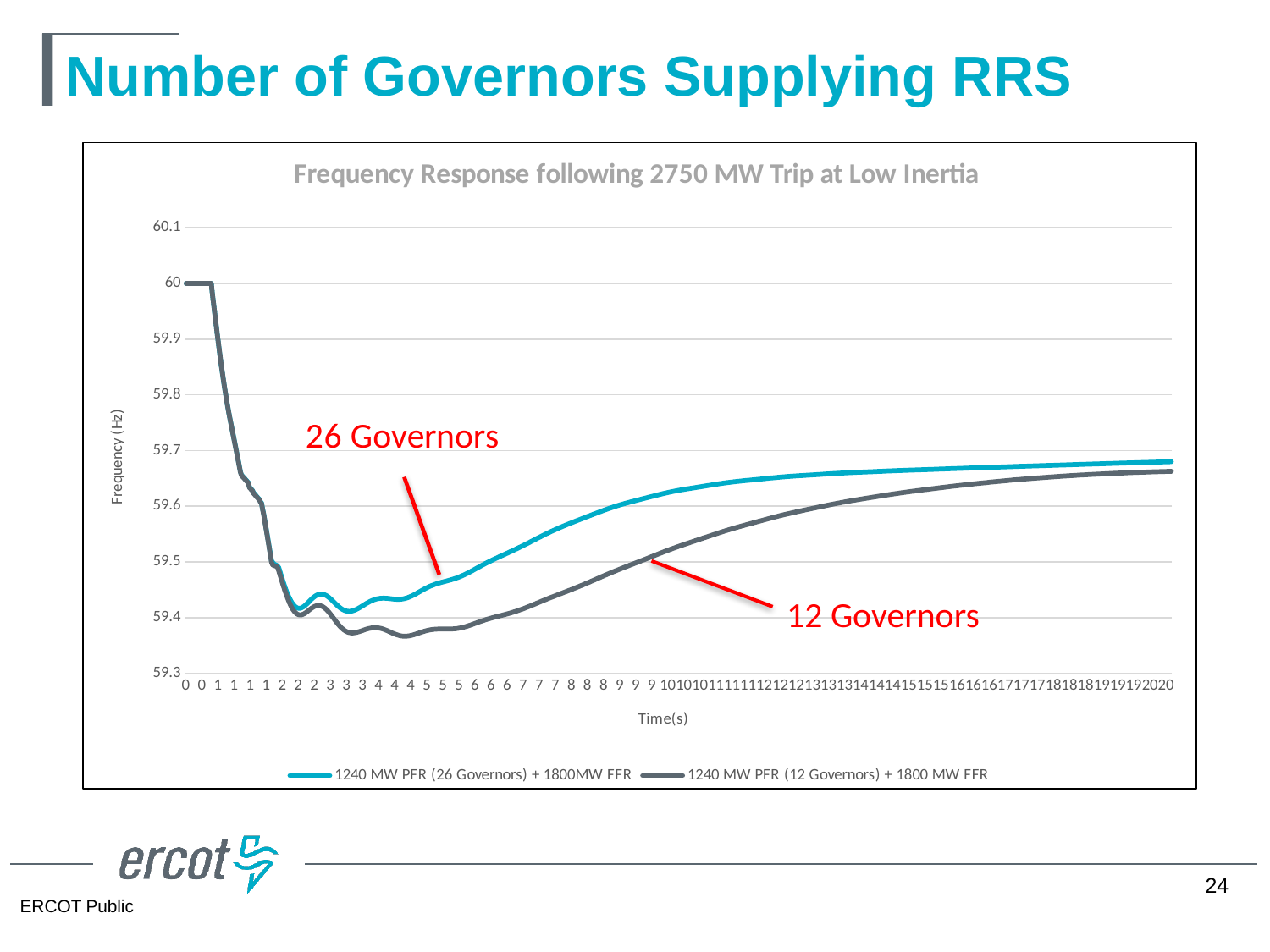

# Number of Governors Supplying RRS

### Chart: Frequency Response following 2750 MW Trip at Low Inertia

| Category | 1240 MW PFR (26 Governors) + 1800MW FFR | 1240 MW PFR (12 Governors) + 1800 MW FFR |
|---|---|---|
| 0 | 60.0 | 60.0 |
| 2.083333395421505E-2 | 59.999996185302734 | 59.999996185302734 |
| 4.1666667908430099E-2 | 59.99999237060547 | 59.99999237060547 |
| 6.25E-2 | 59.9999885559082 | 59.99999237060547 |
| 8.3333335816860199E-2 | 59.99998474121094 | 59.9999885559082 |
| 0.1041666716337204 | 59.99998474121094 | 59.9999885559082 |
| 0.125 | 59.99998474121094 | 59.9999885559082 |
| 0.1458333432674408 | 59.99998092651367 | 59.99998474121094 |
| 0.1666666716337204 | 59.99998092651367 | 59.99998474121094 |
| 0.18750001490116119 | 59.99998092651367 | 59.99998474121094 |
| 0.2083333432674408 | 59.99998092651367 | 59.99998474121094 |
| 0.2291666716337204 | 59.99998092651367 | 59.99998474121094 |
| 0.25 | 59.99998092651367 | 59.99998474121094 |
| 0.2708333432674408 | 59.99998474121094 | 59.99998474121094 |
| 0.29166668653488159 | 59.99998474121094 | 59.99998474121094 |
| 0.31250002980232239 | 59.99998474121094 | 59.99998474121094 |
| 0.3333333432674408 | 59.99998474121094 | 59.9999885559082 |
| 0.35416668653488159 | 59.99998474121094 | 59.99998474121094 |
| 0.37500002980232239 | 59.99998474121094 | 59.99998474121094 |
| 0.3958333432674408 | 59.99998474121094 | 59.99998474121094 |
| 0.41666668653488159 | 59.99998474121094 | 59.99998474121094 |
| 0.43750002980232239 | 59.99998092651367 | 59.99998092651367 |
| 0.4583333432674408 | 59.99998092651367 | 59.99998092651367 |
| 0.47916668653488159 | 59.999977111816406 | 59.999977111816406 |
| 0.5 | 59.999977111816406 | 59.99997329711914 |
| 0.5 | 59.999977111816406 | 59.99997329711914 |
| 0.52083331346511841 | 59.98204803466797 | 59.98196792602539 |
| 0.54166668653488159 | 59.96698760986328 | 59.9669075012207 |
| 0.5625 | 59.95209503173828 | 59.952049255371094 |
| 0.58333331346511841 | 59.93715286254883 | 59.93720245361328 |
| 0.60416668653488159 | 59.92230987548828 | 59.92249298095703 |
| 0.625 | 59.90764617919922 | 59.90797424316406 |
| 0.64583337306976318 | 59.89320373535156 | 59.89366912841797 |
| 0.66666668653488159 | 59.87904357910156 | 59.87961196899414 |
| 0.6875 | 59.86520767211914 | 59.865840911865234 |
| 0.70833337306976318 | 59.851829528808594 | 59.852474212646484 |
| 0.72916668653488159 | 59.83892822265625 | 59.83955001831055 |
| 0.75 | 59.826560974121094 | 59.827117919921875 |
| 0.77083337306976318 | 59.81475067138672 | 59.815208435058594 |
| 0.79166668653488159 | 59.80347442626953 | 59.803810119628906 |
| 0.8125 | 59.79270935058594 | 59.79289627075195 |
| 0.83333337306976318 | 59.78239440917969 | 59.78242874145508 |
| 0.85416668653488159 | 59.772464752197266 | 59.7723503112793 |
| 0.875 | 59.76284408569336 | 59.76258087158203 |
| 0.89583337306976318 | 59.75349044799805 | 59.75309753417969 |
| 0.91666668653488159 | 59.74430847167969 | 59.743797302246094 |
| 0.9375 | 59.73524475097656 | 59.73463439941406 |
| 0.95833337306976318 | 59.72624206542969 | 59.725547790527344 |
| 0.97916668653488159 | 59.717262268066406 | 59.71651077270508 |
| 1 | 59.70825958251953 | 59.70746994018555 |
| 1.0208333730697632 | 59.6992073059082 | 59.69839096069336 |
| 1.0416667461395264 | 59.6900634765625 | 59.689239501953125 |
| 1.0625 | 59.68080520629883 | 59.67997741699219 |
| 1.0833333730697632 | 59.67144775390625 | 59.67061996459961 |
| 1.1041667461395264 | 59.661949157714844 | 59.66112518310547 |
| 1.1166666746139526 | 59.65618896484375 | 59.655364990234375 |
| 1.1208333969116211 | 59.65419006347656 | 59.65336227416992 |
| 1.1250001192092896 | 59.652191162109375 | 59.65135955810547 |
| 1.129166841506958 | 59.65019226074219 | 59.64936065673828 |
| 1.1333335638046265 | 59.648193359375 | 59.64735412597656 |
| 1.1375002861022949 | 59.64619064331055 | 59.64535140991211 |
| 1.1416670083999634 | 59.64419174194336 | 59.64334487915039 |
| 1.1458337306976318 | 59.642189025878906 | 59.641334533691406 |
| 1.1625003814697266 | 59.634334564208984 | 59.63347244262695 |
| 1.166667103767395 | 59.63230514526367 | 59.631431579589844 |
| 1.1708338260650635 | 59.630271911621094 | 59.62939453125 |
| 1.1750005483627319 | 59.628238677978516 | 59.627349853515625 |
| 1.1833338737487793 | 59.624229431152344 | 59.623329162597656 |
| 1.1875005960464478 | 59.62218475341797 | 59.621273040771484 |
| 1.1916673183441162 | 59.62013626098633 | 59.61921310424805 |
| 1.1958340406417847 | 59.618080139160156 | 59.617149353027344 |
| 1.2000007629394531 | 59.616024017333984 | 59.615081787109375 |
| 1.2041674852371216 | 59.61396789550781 | 59.61301040649414 |
| 1.20833420753479 | 59.611907958984375 | 59.61093521118164 |
| 1.2166675329208374 | 59.60784912109375 | 59.60685348510742 |
| 1.2208342552185059 | 59.60577392578125 | 59.604759216308594 |
| 1.241667628288269 | 59.59559631347656 | 59.594505310058594 |
| 1.2583342790603638 | 59.58736038208008 | 59.58620834350586 |
| 1.279167652130127 | 59.5769157409668 | 59.57565689086914 |
| 1.3000009059906006 | 59.56641387939453 | 59.565032958984375 |
| 1.3208342790603638 | 59.555809020996094 | 59.554283142089844 |
| 1.341667652130127 | 59.54511642456055 | 59.543426513671875 |
| 1.3625009059906006 | 59.53434371948242 | 59.5324821472168 |
| 1.3833342790603638 | 59.523502349853516 | 59.521488189697266 |
| 1.404167652130127 | 59.512611389160156 | 59.51045227050781 |
| 1.4250009059906006 | 59.501686096191406 | 59.499393463134766 |
| 1.429167628288269 | 59.4995002746582 | 59.49496078491211 |
| 1.4333343505859375 | 59.49723815917969 | 59.49385070800781 |
| 1.437501072883606 | 59.495750427246094 | 59.493228912353516 |
| 1.4416677951812744 | 59.49464797973633 | 59.49263381958008 |
| 1.4458345174789429 | 59.4940071105957 | 59.491851806640625 |
| 1.4541678428649902 | 59.49226760864258 | 59.490020751953125 |
| 1.4625011682510376 | 59.490234375 | 59.48481750488281 |
| 1.4833345413208008 | 59.484825134277344 | 59.47905731201172 |
| 1.5041677951812744 | 59.47908020019531 | 59.47310256958008 |
| 1.5250011682510376 | 59.47325134277344 | 59.467124938964844 |
| 1.5458345413208008 | 59.46747589111328 | 59.46123123168945 |
| 1.5666677951812744 | 59.46186447143555 | 59.45549392700195 |
| 1.5875011682510376 | 59.456485748291016 | 59.44995880126953 |
| 1.6083345413208008 | 59.451377868652344 | 59.44464874267578 |
| 1.6291677951812744 | 59.44657516479492 | 59.4395751953125 |
| 1.6500011682510376 | 59.44208526611328 | 59.434749603271484 |
| 1.6708345413208008 | 59.43791580200195 | 59.43020248413086 |
| 1.6916677951812744 | 59.434085845947266 | 59.42595291137695 |
| 1.7125011682510376 | 59.43062210083008 | 59.42204666137695 |
| 1.7333345413208008 | 59.42753601074219 | 59.41852569580078 |
| 1.7541677951812744 | 59.424835205078125 | 59.4154052734375 |
| 1.7750011682510376 | 59.422523498535156 | 59.412696838378906 |
| 1.7958345413208008 | 59.42060852050781 | 59.41039276123047 |
| 1.8166677951812744 | 59.41908264160156 | 59.40850830078125 |
| 1.8375011682510376 | 59.417964935302734 | 59.40699768066406 |
| 1.8583345413208008 | 59.417198181152344 | 59.4058952331543 |
| 1.8791677951812744 | 59.41682434082031 | 59.40517044067383 |
| 1.9000011682510376 | 59.416805267333984 | 59.404815673828125 |
| 1.9208345413208008 | 59.41712951660156 | 59.40480041503906 |
| 1.9416677951812744 | 59.41777038574219 | 59.40510559082031 |
| 1.9625011682510376 | 59.418697357177734 | 59.40569305419922 |
| 1.9833345413208008 | 59.41987228393555 | 59.40653610229492 |
| 2.0041677951812744 | 59.4212646484375 | 59.4075927734375 |
| 2.025001049041748 | 59.42283630371094 | 59.408790588378906 |
| 2.0458345413208008 | 59.42451477050781 | 59.410118103027344 |
| 2.0666677951812744 | 59.42628479003906 | 59.41151809692383 |
| 2.087501049041748 | 59.42810821533203 | 59.4129524230957 |
| 2.1083345413208008 | 59.429927825927734 | 59.41437911987305 |
| 2.1291677951812744 | 59.43171691894531 | 59.41576385498047 |
| 2.150001049041748 | 59.43344497680664 | 59.41706848144531 |
| 2.1708345413208008 | 59.43508529663086 | 59.41825866699219 |
| 2.1916677951812744 | 59.43659973144531 | 59.419315338134766 |
| 2.212501049041748 | 59.4379768371582 | 59.42020797729492 |
| 2.2333345413208008 | 59.439186096191406 | 59.42091369628906 |
| 2.2541677951812744 | 59.44021987915039 | 59.42142105102539 |
| 2.275001049041748 | 59.44105529785156 | 59.42170715332031 |
| 2.2958345413208008 | 59.44168472290039 | 59.4217643737793 |
| 2.3166677951812744 | 59.44209671020508 | 59.42158508300781 |
| 2.337501049041748 | 59.442291259765625 | 59.42116165161133 |
| 2.3583345413208008 | 59.442256927490234 | 59.420501708984375 |
| 2.3791677951812744 | 59.4420051574707 | 59.41958999633789 |
| 2.400001049041748 | 59.441524505615234 | 59.41847229003906 |
| 2.4208345413208008 | 59.440853118896484 | 59.41712188720703 |
| 2.4416677951812744 | 59.43997573852539 | 59.41557312011719 |
| 2.462501049041748 | 59.43891525268555 | 59.41383361816406 |
| 2.4833345413208008 | 59.43769073486328 | 59.41192626953125 |
| 2.5041677951812744 | 59.43631362915039 | 59.40987014770508 |
| 2.525001049041748 | 59.434810638427734 | 59.40768814086914 |
| 2.5458345413208008 | 59.433204650878906 | 59.40540313720703 |
| 2.5666677951812744 | 59.4315071105957 | 59.403045654296875 |
| 2.587501049041748 | 59.42975616455078 | 59.400638580322266 |
| 2.6083345413208008 | 59.42797088623047 | 59.39820861816406 |
| 2.6291677951812744 | 59.42618179321289 | 59.39578628540039 |
| 2.650001049041748 | 59.424407958984375 | 59.393394470214844 |
| 2.6708345413208008 | 59.42267608642578 | 59.39105987548828 |
| 2.6916677951812744 | 59.42101287841797 | 59.3888053894043 |
| 2.712501049041748 | 59.419429779052734 | 59.38665008544922 |
| 2.7333345413208008 | 59.41795349121094 | 59.38461685180664 |
| 2.7541677951812744 | 59.416603088378906 | 59.38271713256836 |
| 2.775001049041748 | 59.41538619995117 | 59.380950927734375 |
| 2.7958345413208008 | 59.414306640625 | 59.37934875488281 |
| 2.8166677951812744 | 59.41338348388672 | 59.37791061401367 |
| 2.837501049041748 | 59.412620544433594 | 59.37664031982422 |
| 2.8583345413208008 | 59.412025451660156 | 59.37554931640625 |
| 2.8791677951812744 | 59.411590576171875 | 59.374629974365234 |
| 2.900001049041748 | 59.41132736206055 | 59.37388229370117 |
| 2.9208345413208008 | 59.41122055053711 | 59.37330627441406 |
| 2.9416677951812744 | 59.41127395629883 | 59.372901916503906 |
| 2.962501049041748 | 59.4114875793457 | 59.37263107299805 |
| 2.9833345413208008 | 59.41182327270508 | 59.37251663208008 |
| 3.0041677951812744 | 59.41230392456055 | 59.37253189086914 |
| 3.025001049041748 | 59.412899017333984 | 59.3726692199707 |
| 3.0458345413208008 | 59.413604736328125 | 59.37291717529297 |
| 3.0666677951812744 | 59.41440200805664 | 59.37325668334961 |
| 3.087501049041748 | 59.415287017822266 | 59.37367630004883 |
| 3.1083345413208008 | 59.416236877441406 | 59.37416076660156 |
| 3.1291675567626953 | 59.41724395751953 | 59.37471389770508 |
| 3.150001049041748 | 59.418312072753906 | 59.37529373168945 |
| 3.1708345413208008 | 59.41939926147461 | 59.37590408325195 |
| 3.1916675567626953 | 59.420509338378906 | 59.37653732299805 |
| 3.212501049041748 | 59.421630859375 | 59.37717819213867 |
| 3.2333345413208008 | 59.422752380371094 | 59.3778076171875 |
| 3.2541675567626953 | 59.423866271972656 | 59.378421783447266 |
| 3.275001049041748 | 59.424957275390625 | 59.37901306152344 |
| 3.2958345413208008 | 59.4260139465332 | 59.37956619262695 |
| 3.3166675567626953 | 59.427040100097656 | 59.38007736206055 |
| 3.337501049041748 | 59.42802047729492 | 59.38053512573242 |
| 3.3583345413208008 | 59.42894744873047 | 59.38093566894531 |
| 3.3791675567626953 | 59.42981719970703 | 59.38127517700195 |
| 3.400001049041748 | 59.430625915527344 | 59.38154220581055 |
| 3.4208345413208008 | 59.431373596191406 | 59.38174057006836 |
| 3.4416675567626953 | 59.43204879760742 | 59.381866455078125 |
| 3.462501049041748 | 59.432655334472656 | 59.38191604614258 |
| 3.4833345413208008 | 59.43318557739258 | 59.38188171386719 |
| 3.5041675567626953 | 59.43364715576172 | 59.38176345825195 |
| 3.525001049041748 | 59.43403244018555 | 59.38157653808594 |
| 3.5458345413208008 | 59.43434524536133 | 59.38130187988281 |
| 3.5666675567626953 | 59.43458557128906 | 59.38095474243164 |
| 3.587501049041748 | 59.434757232666016 | 59.380523681640625 |
| 3.6083345413208008 | 59.43486404418945 | 59.380027770996094 |
| 3.6291675567626953 | 59.43491744995117 | 59.37946319580078 |
| 3.650001049041748 | 59.434906005859375 | 59.37883758544922 |
| 3.6708345413208008 | 59.43484878540039 | 59.37815856933594 |
| 3.6916675567626953 | 59.43474578857422 | 59.37743377685547 |
| 3.712501049041748 | 59.434608459472656 | 59.37667465209961 |
| 3.7333345413208008 | 59.4344367980957 | 59.375885009765625 |
| 3.7541675567626953 | 59.43424606323242 | 59.37507629394531 |
| 3.775001049041748 | 59.43404006958008 | 59.3742561340332 |
| 3.7958345413208008 | 59.43383026123047 | 59.37343215942383 |
| 3.8166675567626953 | 59.433616638183594 | 59.372615814208984 |
| 3.837501049041748 | 59.43341827392578 | 59.371822357177734 |
| 3.8583345413208008 | 59.4332389831543 | 59.371055603027344 |
| 3.8791675567626953 | 59.43308639526367 | 59.370323181152344 |
| 3.900001049041748 | 59.4329719543457 | 59.36963653564453 |
| 3.9208345413208008 | 59.43289566040039 | 59.3690071105957 |
| 3.9416675567626953 | 59.43286895751953 | 59.368438720703125 |
| 3.962501049041748 | 59.432899475097656 | 59.36793899536133 |
| 3.9833345413208008 | 59.432987213134766 | 59.36751174926758 |
| 4.0041675567626953 | 59.43313980102539 | 59.367156982421875 |
| 4.025001049041748 | 59.4333610534668 | 59.36688232421875 |
| 4.0458345413208008 | 59.433650970458984 | 59.36669158935547 |
| 4.0666675567626953 | 59.43400573730469 | 59.3665885925293 |
| 4.087501049041748 | 59.434444427490234 | 59.36655044555664 |
| 4.1083345413208008 | 59.4349365234375 | 59.36660385131836 |
| 4.1291675567626953 | 59.43550491333008 | 59.36673355102539 |
| 4.150001049041748 | 59.4361457824707 | 59.366939544677734 |
| 4.1708345413208008 | 59.43684387207031 | 59.36721420288086 |
| 4.1916675567626953 | 59.43760299682617 | 59.367557525634766 |
| 4.212501049041748 | 59.43840789794922 | 59.36796188354492 |
| 4.2333345413208008 | 59.43927001953125 | 59.36841583251953 |
| 4.2541675567626953 | 59.44016647338867 | 59.36892318725586 |
| 4.275001049041748 | 59.441104888916016 | 59.36946105957031 |
| 4.2958345413208008 | 59.44207000732422 | 59.370033264160156 |
| 4.3166675567626953 | 59.443058013916016 | 59.370628356933594 |
| 4.337501049041748 | 59.444068908691406 | 59.37124252319336 |
| 4.3583345413208008 | 59.44508361816406 | 59.37186813354492 |
| 4.3791675567626953 | 59.446109771728516 | 59.372493743896484 |
| 4.400001049041748 | 59.447139739990234 | 59.37312316894531 |
| 4.4208345413208008 | 59.448158264160156 | 59.37373352050781 |
| 4.4416675567626953 | 59.44916915893555 | 59.374332427978516 |
| 4.462501049041748 | 59.450172424316406 | 59.37491226196289 |
| 4.4833345413208008 | 59.451148986816406 | 59.375465393066406 |
| 4.5041675567626953 | 59.45210647583008 | 59.3759880065918 |
| 4.525001049041748 | 59.45303726196289 | 59.37648391723633 |
| 4.5458345413208008 | 59.45393753051758 | 59.37693786621094 |
| 4.5666675567626953 | 59.454811096191406 | 59.377357482910156 |
| 4.587501049041748 | 59.455650329589844 | 59.37773895263672 |
| 4.6083345413208008 | 59.45645523071289 | 59.37807846069336 |
| 4.6291675567626953 | 59.45722579956055 | 59.37837600708008 |
| 4.650001049041748 | 59.45796203613281 | 59.37863540649414 |
| 4.6708345413208008 | 59.45866394042969 | 59.37885665893555 |
| 4.6916675567626953 | 59.45933532714844 | 59.37904357910156 |
| 4.712501049041748 | 59.4599723815918 | 59.37919235229492 |
| 4.7333345413208008 | 59.4605827331543 | 59.37931442260742 |
| 4.7541675567626953 | 59.46116256713867 | 59.3794059753418 |
| 4.775001049041748 | 59.46171951293945 | 59.37947082519531 |
| 4.7958340644836426 | 59.46225357055664 | 59.37950897216797 |
| 4.8166675567626953 | 59.4627685546875 | 59.3795280456543 |
| 4.837501049041748 | 59.4632682800293 | 59.37953186035156 |
| 4.8583340644836426 | 59.4637565612793 | 59.3795280456543 |
| 4.8791675567626953 | 59.464237213134766 | 59.379512786865234 |
| 4.900001049041748 | 59.46471405029297 | 59.379493713378906 |
| 4.9208340644836426 | 59.465187072753906 | 59.37947463989258 |
| 4.9416675567626953 | 59.465660095214844 | 59.37946701049805 |
| 4.962501049041748 | 59.46614074707031 | 59.37946319580078 |
| 4.9833340644836426 | 59.46662139892578 | 59.37947082519531 |
| 5.0041675567626953 | 59.46712112426758 | 59.37949752807617 |
| 5.025001049041748 | 59.467628479003906 | 59.379539489746094 |
| 5.0458340644836426 | 59.4681510925293 | 59.379608154296875 |
| 5.0666675567626953 | 59.46868896484375 | 59.379695892333984 |
| 5.087501049041748 | 59.4692497253418 | 59.37981414794922 |
| 5.1083340644836426 | 59.46982955932617 | 59.37995529174805 |
| 5.1291675567626953 | 59.470436096191406 | 59.380130767822266 |
| 5.150001049041748 | 59.471065521240234 | 59.38033676147461 |
| 5.1708340644836426 | 59.471717834472656 | 59.380577087402344 |
| 5.1916675567626953 | 59.47239685058594 | 59.380855560302734 |
| 5.212501049041748 | 59.47309875488281 | 59.381160736083984 |
| 5.2333340644836426 | 59.47383117675781 | 59.38150405883789 |
| 5.2541675567626953 | 59.47459030151367 | 59.38188171386719 |
| 5.275001049041748 | 59.47537612915039 | 59.382293701171875 |
| 5.2958340644836426 | 59.4761848449707 | 59.38273620605469 |
| 5.3166675567626953 | 59.47702407836914 | 59.383209228515625 |
| 5.337501049041748 | 59.477882385253906 | 59.38371276855469 |
| 5.3583340644836426 | 59.478759765625 | 59.38424301147461 |
| 5.3791675567626953 | 59.47966384887695 | 59.38479995727539 |
| 5.400001049041748 | 59.48058319091797 | 59.385379791259766 |
| 5.4208340644836426 | 59.48151779174805 | 59.38597869873047 |
| 5.4416675567626953 | 59.48246765136719 | 59.386592864990234 |
| 5.462501049041748 | 59.48344039916992 | 59.38722610473633 |
| 5.4833340644836426 | 59.484413146972656 | 59.38786697387695 |
| 5.5041675567626953 | 59.48539733886719 | 59.38851547241211 |
| 5.5250005722045898 | 59.486385345458984 | 59.3891716003418 |
| 5.5458340644836426 | 59.48738098144531 | 59.38983154296875 |
| 5.5666675567626953 | 59.488372802734375 | 59.3904914855957 |
| 5.5875005722045898 | 59.4893684387207 | 59.39114761352539 |
| 5.6083340644836426 | 59.490360260009766 | 59.39179992675781 |
| 5.6291675567626953 | 59.4913444519043 | 59.3924446105957 |
| 5.6500005722045898 | 59.49232864379883 | 59.39308166503906 |
| 5.6708340644836426 | 59.49330520629883 | 59.393707275390625 |
| 5.6916675567626953 | 59.4942741394043 | 59.39432144165039 |
| 5.7125005722045898 | 59.4952392578125 | 59.39492416381836 |
| 5.7333340644836426 | 59.49619674682617 | 59.3955192565918 |
| 5.7541675567626953 | 59.49713897705078 | 59.39609909057617 |
| 5.7750005722045898 | 59.498077392578125 | 59.396663665771484 |
| 5.7958340644836426 | 59.49900817871094 | 59.397216796875 |
| 5.8166675567626953 | 59.49992370605469 | 59.39775466918945 |
| 5.8375005722045898 | 59.50083541870117 | 59.398284912109375 |
| 5.8583340644836426 | 59.50173568725586 | 59.398799896240234 |
| 5.8791675567626953 | 59.50262451171875 | 59.3993034362793 |
| 5.9000005722045898 | 59.50350570678711 | 59.39979553222656 |
| 5.9208340644836426 | 59.50437927246094 | 59.40028381347656 |
| 5.9416675567626953 | 59.50524139404297 | 59.4007568359375 |
| 5.9625005722045898 | 59.506103515625 | 59.40122604370117 |
| 5.9833340644836426 | 59.506954193115234 | 59.40169143676758 |
| 6.0041675567626953 | 59.50779724121094 | 59.40214920043945 |
| 6.0250005722045898 | 59.50863265991211 | 59.40260696411133 |
| 6.0458340644836426 | 59.50947189331055 | 59.40306091308594 |
| 6.0666675567626953 | 59.51029586791992 | 59.40351486206055 |
| 6.0875005722045898 | 59.51112365722656 | 59.40397262573242 |
| 6.1083340644836426 | 59.51194381713867 | 59.4044303894043 |
| 6.1291675567626953 | 59.51276779174805 | 59.40489196777344 |
| 6.1500005722045898 | 59.513587951660156 | 59.40536117553711 |
| 6.1708340644836426 | 59.51441192626953 | 59.40583801269531 |
| 6.1916675567626953 | 59.515235900878906 | 59.40631866455078 |
| 6.2125005722045898 | 59.51605987548828 | 59.40681076049805 |
| 6.2333340644836426 | 59.51688003540039 | 59.407310485839844 |
| 6.2541675567626953 | 59.5177116394043 | 59.40782165527344 |
| 6.2750005722045898 | 59.5185432434082 | 59.40834045410156 |
| 6.2958340644836426 | 59.519378662109375 | 59.40887451171875 |
| 6.3166675567626953 | 59.52021789550781 | 59.409420013427734 |
| 6.3375005722045898 | 59.52105712890625 | 59.409976959228516 |
| 6.3583340644836426 | 59.521907806396484 | 59.410545349121094 |
| 6.3791675567626953 | 59.52275848388672 | 59.411128997802734 |
| 6.4000005722045898 | 59.523616790771484 | 59.41172409057617 |
| 6.4208340644836426 | 59.524478912353516 | 59.412330627441406 |
| 6.4416675567626953 | 59.52534866333008 | 59.41294860839844 |
| 6.4625005722045898 | 59.526222229003906 | 59.41358184814453 |
| 6.4833340644836426 | 59.527099609375 | 59.41422653198242 |
| 6.5041675567626953 | 59.527984619140625 | 59.414886474609375 |
| 6.5250005722045898 | 59.52887725830078 | 59.41555404663086 |
| 6.5458340644836426 | 59.52976989746094 | 59.41623306274414 |
| 6.5666675567626953 | 59.530670166015625 | 59.41692352294922 |
| 6.5875005722045898 | 59.531578063964844 | 59.417625427246094 |
| 6.6083340644836426 | 59.53248977661133 | 59.418331146240234 |
| 6.6291675567626953 | 59.53340530395508 | 59.41905212402344 |
| 6.6500005722045898 | 59.53432846069336 | 59.41977310180664 |
| 6.6708340644836426 | 59.535255432128906 | 59.420501708984375 |
| 6.6916675567626953 | 59.53618621826172 | 59.42124557495117 |
| 6.7125005722045898 | 59.53711700439453 | 59.42198944091797 |
| 6.7333340644836426 | 59.53804397583008 | 59.42273712158203 |
| 6.7541675567626953 | 59.538978576660156 | 59.42348861694336 |
| 6.7750005722045898 | 59.5399169921875 | 59.42424392700195 |
| 6.7958340644836426 | 59.54084396362305 | 59.42499542236328 |
| 6.8166675567626953 | 59.54177474975586 | 59.42575454711914 |
| 6.8375005722045898 | 59.542701721191406 | 59.42650604248047 |
| 6.8583340644836426 | 59.54362869262695 | 59.42725372314453 |
| 6.8791675567626953 | 59.544551849365234 | 59.42800521850586 |
| 6.9000005722045898 | 59.54547119140625 | 59.42875289916992 |
| 6.9208340644836426 | 59.546382904052734 | 59.429500579833984 |
| 6.9416675567626953 | 59.54728698730469 | 59.43024444580078 |
| 6.9625005722045898 | 59.548187255859375 | 59.43097686767578 |
| 6.9833340644836426 | 59.54907989501953 | 59.43171691894531 |
| 7.0041675567626953 | 59.54996871948242 | 59.43244934082031 |
| 7.0250005722045898 | 59.55084991455078 | 59.43317413330078 |
| 7.0458340644836426 | 59.55172348022461 | 59.433895111083984 |
| 7.0666675567626953 | 59.55259323120117 | 59.43461608886719 |
| 7.0875005722045898 | 59.55345153808594 | 59.43532943725586 |
| 7.1083340644836426 | 59.55430221557617 | 59.43604278564453 |
| 7.1291675567626953 | 59.555145263671875 | 59.43675231933594 |
| 7.1500005722045898 | 59.55598449707031 | 59.43745422363281 |
| 7.1708340644836426 | 59.55680847167969 | 59.43815612792969 |
| 7.1916675567626953 | 59.55763244628906 | 59.43885803222656 |
| 7.2125005722045898 | 59.55844497680664 | 59.439552307128906 |
| 7.2333340644836426 | 59.55924606323242 | 59.44024658203125 |
| 7.2541675567626953 | 59.56003952026367 | 59.44093704223633 |
| 7.2750005722045898 | 59.56082534790039 | 59.44163131713867 |
| 7.2958340644836426 | 59.561607360839844 | 59.44232177734375 |
| 7.3166675567626953 | 59.562381744384766 | 59.44301223754883 |
| 7.3375005722045898 | 59.563148498535156 | 59.44370651245117 |
| 7.3583340644836426 | 59.563907623291016 | 59.44439697265625 |
| 7.3791675567626953 | 59.564666748046875 | 59.44508743286133 |
| 7.4000005722045898 | 59.56541061401367 | 59.44578170776367 |
| 7.4208340644836426 | 59.56615447998047 | 59.446475982666016 |
| 7.4416675567626953 | 59.566890716552734 | 59.44717025756836 |
| 7.4625005722045898 | 59.567623138427734 | 59.4478759765625 |
| 7.4833340644836426 | 59.568355560302734 | 59.448577880859375 |
| 7.5041675567626953 | 59.5690803527832 | 59.449283599853516 |
| 7.5250005722045898 | 59.569801330566406 | 59.45000076293945 |
| 7.5458340644836426 | 59.57052230834961 | 59.450714111328125 |
| 7.5666675567626953 | 59.57123565673828 | 59.45143508911133 |
| 7.5875005722045898 | 59.57195281982422 | 59.45215606689453 |
| 7.6083340644836426 | 59.57265853881836 | 59.452884674072266 |
| 7.6291675567626953 | 59.573368072509766 | 59.453617095947266 |
| 7.6500005722045898 | 59.57407760620117 | 59.454345703125 |
| 7.6708340644836426 | 59.57478332519531 | 59.455081939697266 |
| 7.6916675567626953 | 59.57548522949219 | 59.4558219909668 |
| 7.7125005722045898 | 59.57618713378906 | 59.456565856933594 |
| 7.7333340644836426 | 59.57688522338867 | 59.457313537597656 |
| 7.7541675567626953 | 59.57758712768555 | 59.458065032958984 |
| 7.7750005722045898 | 59.578285217285156 | 59.458824157714844 |
| 7.7958340644836426 | 59.578983306884766 | 59.4595832824707 |
| 7.8166675567626953 | 59.579681396484375 | 59.46034622192383 |
| 7.8375005722045898 | 59.580379486083984 | 59.461116790771484 |
| 7.8583340644836426 | 59.58107376098633 | 59.461883544921875 |
| 7.8791675567626953 | 59.58177185058594 | 59.46266174316406 |
| 7.9000005722045898 | 59.58246994018555 | 59.463436126708984 |
| 7.9208340644836426 | 59.583168029785156 | 59.46421813964844 |
| 7.9416675567626953 | 59.5838623046875 | 59.46500015258789 |
| 7.9625005722045898 | 59.58456039428711 | 59.46578598022461 |
| 7.9833340644836426 | 59.58525848388672 | 59.46657180786133 |
| 8.0041675567626953 | 59.58595275878906 | 59.46736145019531 |
| 8.0250005722045898 | 59.58665084838867 | 59.4681510925293 |
| 8.0458345413208008 | 59.58734130859375 | 59.46894073486328 |
| 8.0666675567626953 | 59.588035583496094 | 59.4697265625 |
| 8.0875005722045898 | 59.588722229003906 | 59.470516204833984 |
| 8.1083345413208008 | 59.58940505981445 | 59.47130584716797 |
| 8.1291675567626953 | 59.590084075927734 | 59.47209167480469 |
| 8.1500005722045898 | 59.590763092041016 | 59.472877502441406 |
| 8.1708345413208008 | 59.591434478759766 | 59.47365951538086 |
| 8.1916675567626953 | 59.59210205078125 | 59.47444534301758 |
| 8.2125005722045898 | 59.59276580810547 | 59.475223541259766 |
| 8.2333345413208008 | 59.593421936035156 | 59.47600173950195 |
| 8.2541675567626953 | 59.59407043457031 | 59.476776123046875 |
| 8.2750005722045898 | 59.5947151184082 | 59.47754669189453 |
| 8.2958345413208008 | 59.59535598754883 | 59.47831344604492 |
| 8.3166675567626953 | 59.59598922729492 | 59.47908020019531 |
| 8.3375005722045898 | 59.59661102294922 | 59.47983932495117 |
| 8.3583345413208008 | 59.59722900390625 | 59.480594635009766 |
| 8.3791675567626953 | 59.597835540771484 | 59.481353759765625 |
| 8.4000005722045898 | 59.59844207763672 | 59.48210144042969 |
| 8.4208345413208008 | 59.59903335571289 | 59.482845306396484 |
| 8.4416675567626953 | 59.5996208190918 | 59.483585357666016 |
| 8.4625005722045898 | 59.600196838378906 | 59.48432540893555 |
| 8.4833345413208008 | 59.600765228271484 | 59.48505783081055 |
| 8.5041675567626953 | 59.601322174072266 | 59.48578643798828 |
| 8.5250005722045898 | 59.60187911987305 | 59.48651123046875 |
| 8.5458345413208008 | 59.602420806884766 | 59.48722839355469 |
| 8.5666675567626953 | 59.60295486450195 | 59.487945556640625 |
| 8.5875005722045898 | 59.603485107421875 | 59.48865509033203 |
| 8.6083345413208008 | 59.60400390625 | 59.48936080932617 |
| 8.6291675567626953 | 59.604515075683594 | 59.49007034301758 |
| 8.6500005722045898 | 59.60502243041992 | 59.49077224731445 |
| 8.6708345413208008 | 59.60552215576172 | 59.49147415161133 |
| 8.6916675567626953 | 59.606014251708984 | 59.49217224121094 |
| 8.7125005722045898 | 59.60650634765625 | 59.49286651611328 |
| 8.7333345413208008 | 59.60698699951172 | 59.493568420410156 |
| 8.7541675567626953 | 59.60746765136719 | 59.4942626953125 |
| 8.7750005722045898 | 59.607948303222656 | 59.494956970214844 |
| 8.7958345413208008 | 59.60841751098633 | 59.49565124511719 |
| 8.8166675567626953 | 59.608890533447266 | 59.4963493347168 |
| 8.8375005722045898 | 59.6093635559082 | 59.497047424316406 |
| 8.8583345413208008 | 59.60982894897461 | 59.497745513916016 |
| 8.8791675567626953 | 59.61029815673828 | 59.49843978881836 |
| 8.9000005722045898 | 59.61075973510742 | 59.499141693115234 |
| 8.9208345413208008 | 59.61122512817383 | 59.49984359741211 |
| 8.9416675567626953 | 59.611690521240234 | 59.50054931640625 |
| 8.9625005722045898 | 59.612152099609375 | 59.50125503540039 |
| 8.9833345413208008 | 59.61261749267578 | 59.5019645690918 |
| 9.0041675567626953 | 59.61308288574219 | 59.50267028808594 |
| 9.0250005722045898 | 59.61354446411133 | 59.503379821777344 |
| 9.0458345413208008 | 59.61400604248047 | 59.504093170166016 |
| 9.0666675567626953 | 59.614471435546875 | 59.50480651855469 |
| 9.0875005722045898 | 59.61493682861328 | 59.505523681640625 |
| 9.1083345413208008 | 59.61539840698242 | 59.50624084472656 |
| 9.1291675567626953 | 59.61586380004883 | 59.5069580078125 |
| 9.1500005722045898 | 59.616329193115234 | 59.5076789855957 |
| 9.1708345413208008 | 59.61679458618164 | 59.50840377807617 |
| 9.1916675567626953 | 59.61726379394531 | 59.50912857055664 |
| 9.2125005722045898 | 59.61772537231445 | 59.509849548339844 |
| 9.2333345413208008 | 59.61819076538086 | 59.51057052612305 |
| 9.2541675567626953 | 59.61865234375 | 59.511295318603516 |
| 9.2750005722045898 | 59.619110107421875 | 59.51201629638672 |
| 9.2958345413208008 | 59.61956787109375 | 59.51274108886719 |
| 9.3166675567626953 | 59.620025634765625 | 59.51346206665039 |
| 9.3375005722045898 | 59.620479583740234 | 59.51417541503906 |
| 9.3583345413208008 | 59.62092590332031 | 59.514892578125 |
| 9.3791675567626953 | 59.62137222290039 | 59.515602111816406 |
| 9.4000005722045898 | 59.62181091308594 | 59.51631546020508 |
| 9.4208345413208008 | 59.62224578857422 | 59.51702117919922 |
| 9.4416675567626953 | 59.62267303466797 | 59.51771926879883 |
| 9.4625005722045898 | 59.62310028076172 | 59.51841354370117 |
| 9.4833345413208008 | 59.62351989746094 | 59.51910400390625 |
| 9.5041675567626953 | 59.62392807006836 | 59.51979064941406 |
| 9.5250005722045898 | 59.62433624267578 | 59.52047348022461 |
| 9.5458345413208008 | 59.624732971191406 | 59.521148681640625 |
| 9.5666675567626953 | 59.625125885009766 | 59.521827697753906 |
| 9.5875005722045898 | 59.62551498413086 | 59.522491455078125 |
| 9.6083345413208008 | 59.62589645385742 | 59.523155212402344 |
| 9.6291675567626953 | 59.62626647949219 | 59.52381896972656 |
| 9.6500005722045898 | 59.62663650512695 | 59.524471282958984 |
| 9.6708345413208008 | 59.62699890136719 | 59.52511978149414 |
| 9.6916675567626953 | 59.62735366821289 | 59.5257682800293 |
| 9.7125005722045898 | 59.62770462036133 | 59.52640914916992 |
| 9.7333345413208008 | 59.628047943115234 | 59.52704620361328 |
| 9.7541675567626953 | 59.628387451171875 | 59.52767562866211 |
| 9.7750005722045898 | 59.62872314453125 | 59.52830505371094 |
| 9.7958345413208008 | 59.62904739379883 | 59.5289306640625 |
| 9.8166675567626953 | 59.62936782836914 | 59.52954864501953 |
| 9.8375005722045898 | 59.62968826293945 | 59.53016662597656 |
| 9.8583345413208008 | 59.62999725341797 | 59.53078079223633 |
| 9.8791675567626953 | 59.630306243896484 | 59.531394958496094 |
| 9.9000005722045898 | 59.630615234375 | 59.53200149536133 |
| 9.9208345413208008 | 59.63091278076172 | 59.53260803222656 |
| 9.9416675567626953 | 59.63121032714844 | 59.53321838378906 |
| 9.9625005722045898 | 59.631507873535156 | 59.533817291259766 |
| 9.9833345413208008 | 59.63180160522461 | 59.534423828125 |
| 10.004167556762695 | 59.63209533691406 | 59.53502655029297 |
| 10.02500057220459 | 59.63238525390625 | 59.53562927246094 |
| 10.045834541320801 | 59.63267517089844 | 59.536231994628906 |
| 10.066667556762695 | 59.632965087890625 | 59.536834716796875 |
| 10.08750057220459 | 59.63325500488281 | 59.537437438964844 |
| 10.108334541320801 | 59.633544921875 | 59.53804016113281 |
| 10.129167556762695 | 59.63383483886719 | 59.53864669799805 |
| 10.15000057220459 | 59.63412857055664 | 59.539249420166016 |
| 10.170834541320801 | 59.63441848754883 | 59.539859771728516 |
| 10.191667556762695 | 59.634708404541016 | 59.540462493896484 |
| 10.21250057220459 | 59.6349983215332 | 59.54106903076172 |
| 10.233334541320801 | 59.635292053222656 | 59.54167938232422 |
| 10.254167556762695 | 59.635581970214844 | 59.54228591918945 |
| 10.27500057220459 | 59.6358757019043 | 59.54289245605469 |
| 10.295834541320801 | 59.636165618896484 | 59.54350280761719 |
| 10.316667556762695 | 59.63645553588867 | 59.54410934448242 |
| 10.33750057220459 | 59.636749267578125 | 59.54471969604492 |
| 10.358334541320801 | 59.63703918457031 | 59.545326232910156 |
| 10.379167556762695 | 59.6373291015625 | 59.54593276977539 |
| 10.40000057220459 | 59.63761901855469 | 59.546539306640625 |
| 10.420834541320801 | 59.637908935546875 | 59.547142028808594 |
| 10.441667556762695 | 59.63819885253906 | 59.547752380371094 |
| 10.46250057220459 | 59.638484954833984 | 59.54835510253906 |
| 10.483334541320801 | 59.638771057128906 | 59.54895782470703 |
| 10.504167556762695 | 59.63905715942383 | 59.54955291748047 |
| 10.52500057220459 | 59.639339447021484 | 59.55015563964844 |
| 10.545834541320801 | 59.63962173461914 | 59.550750732421875 |
| 10.566667556762695 | 59.639896392822266 | 59.55134582519531 |
| 10.58750057220459 | 59.640174865722656 | 59.55193328857422 |
| 10.608334541320801 | 59.640445709228516 | 59.55252456665039 |
| 10.629167556762695 | 59.640716552734375 | 59.55310821533203 |
| 10.65000057220459 | 59.6409797668457 | 59.553688049316406 |
| 10.670834541320801 | 59.64124298095703 | 59.55426025390625 |
| 10.691667556762695 | 59.64149856567383 | 59.554832458496094 |
| 10.71250057220459 | 59.64175033569336 | 59.55540084838867 |
| 10.733334541320801 | 59.641998291015625 | 59.55596160888672 |
| 10.754167556762695 | 59.64223861694336 | 59.5565185546875 |
| 10.77500057220459 | 59.642478942871094 | 59.55707931518555 |
| 10.795834541320801 | 59.64271545410156 | 59.55762481689453 |
| 10.816667556762695 | 59.6429443359375 | 59.558170318603516 |
| 10.83750057220459 | 59.64316940307617 | 59.5587043762207 |
| 10.858334541320801 | 59.64339065551758 | 59.55924606323242 |
| 10.879167556762695 | 59.64360427856445 | 59.559776306152344 |
| 10.90000057220459 | 59.643821716308594 | 59.560302734375 |
| 10.920834541320801 | 59.6440315246582 | 59.560829162597656 |
| 10.941667556762695 | 59.64423370361328 | 59.56135177612305 |
| 10.96250057220459 | 59.644439697265625 | 59.56187057495117 |
| 10.983334541320801 | 59.64463424682617 | 59.5623893737793 |
| 11.004167556762695 | 59.644832611083984 | 59.56290054321289 |
| 11.02500057220459 | 59.64502716064453 | 59.563411712646484 |
| 11.045834541320801 | 59.64521408081055 | 59.56391906738281 |
| 11.066667556762695 | 59.64540481567383 | 59.564422607421875 |
| 11.08750057220459 | 59.645591735839844 | 59.56492614746094 |
| 11.108334541320801 | 59.645774841308594 | 59.56542205810547 |
| 11.129167556762695 | 59.64595413208008 | 59.56591796875 |
| 11.15000057220459 | 59.64613723754883 | 59.56641387939453 |
| 11.170834541320801 | 59.64631652832031 | 59.56690979003906 |
| 11.191667556762695 | 59.64649200439453 | 59.56739807128906 |
| 11.21250057220459 | 59.646671295166016 | 59.56789016723633 |
| 11.233334541320801 | 59.646846771240234 | 59.56837844848633 |
| 11.254167556762695 | 59.64702224731445 | 59.568870544433594 |
| 11.27500057220459 | 59.64720153808594 | 59.569358825683594 |
| 11.295834541320801 | 59.64737319946289 | 59.569847106933594 |
| 11.316667556762695 | 59.647552490234375 | 59.57033920288086 |
| 11.33750057220459 | 59.64772415161133 | 59.57082748413086 |
| 11.358334541320801 | 59.64790725708008 | 59.571319580078125 |
| 11.379167556762695 | 59.6480827331543 | 59.57181167602539 |
| 11.40000057220459 | 59.64826583862305 | 59.572303771972656 |
| 11.420834541320801 | 59.64844512939453 | 59.572792053222656 |
| 11.441667556762695 | 59.648624420166016 | 59.573280334472656 |
| 11.46250057220459 | 59.64881134033203 | 59.57377243041992 |
| 11.483334541320801 | 59.64898681640625 | 59.574256896972656 |
| 11.504167556762695 | 59.649169921875 | 59.57475280761719 |
| 11.52500057220459 | 59.64935302734375 | 59.57523727416992 |
| 11.545834541320801 | 59.649532318115234 | 59.57572555541992 |
| 11.566667556762695 | 59.64971923828125 | 59.576210021972656 |
| 11.58750057220459 | 59.64989471435547 | 59.576698303222656 |
| 11.608334541320801 | 59.65007400512695 | 59.577178955078125 |
| 11.629167556762695 | 59.65025329589844 | 59.57766342163086 |
| 11.65000057220459 | 59.65043258666992 | 59.57814407348633 |
| 11.670834541320801 | 59.650611877441406 | 59.5786247253418 |
| 11.691667556762695 | 59.650787353515625 | 59.579105377197266 |
| 11.71250057220459 | 59.650962829589844 | 59.5795783996582 |
| 11.733334541320801 | 59.65113830566406 | 59.58005142211914 |
| 11.754167556762695 | 59.65131378173828 | 59.58052444458008 |
| 11.77500057220459 | 59.65148162841797 | 59.580989837646484 |
| 11.795834541320801 | 59.65165710449219 | 59.58145523071289 |
| 11.816667556762695 | 59.651817321777344 | 59.58191680908203 |
| 11.83750057220459 | 59.6519889831543 | 59.582374572753906 |
| 11.858334541320801 | 59.65214920043945 | 59.58283233642578 |
| 11.879167556762695 | 59.652313232421875 | 59.583290100097656 |
| 11.90000057220459 | 59.652469635009766 | 59.583740234375 |
| 11.920834541320801 | 59.652626037597656 | 59.58418273925781 |
| 11.941667556762695 | 59.652774810791016 | 59.58462905883789 |
| 11.96250057220459 | 59.65292739868164 | 59.58506774902344 |
| 11.983334541320801 | 59.653072357177734 | 59.58549880981445 |
| 12.004167556762695 | 59.65321350097656 | 59.58592987060547 |
| 12.02500057220459 | 59.65335464477539 | 59.58635711669922 |
| 12.045834541320801 | 59.65349197387695 | 59.5867805480957 |
| 12.066667556762695 | 59.653621673583984 | 59.58720016479492 |
| 12.08750057220459 | 59.65375518798828 | 59.58761978149414 |
| 12.108334541320801 | 59.65388107299805 | 59.58803176879883 |
| 12.129167556762695 | 59.65401077270508 | 59.58843994140625 |
| 12.15000057220459 | 59.65412902832031 | 59.58884811401367 |
| 12.170834541320801 | 59.65425109863281 | 59.589256286621094 |
| 12.191667556762695 | 59.65437698364258 | 59.589656829833984 |
| 12.21250057220459 | 59.65449142456055 | 59.590057373046875 |
| 12.233334541320801 | 59.65461349487305 | 59.590457916259766 |
| 12.254167556762695 | 59.65473175048828 | 59.59085464477539 |
| 12.27500057220459 | 59.65484619140625 | 59.591251373291016 |
| 12.295834541320801 | 59.654964447021484 | 59.591644287109375 |
| 12.316667556762695 | 59.65507507324219 | 59.592041015625 |
| 12.33750057220459 | 59.65519332885742 | 59.592430114746094 |
| 12.358334541320801 | 59.655303955078125 | 59.59281921386719 |
| 12.379167556762695 | 59.65541458129883 | 59.59320831298828 |
| 12.40000057220459 | 59.65552520751953 | 59.593589782714844 |
| 12.420834541320801 | 59.655643463134766 | 59.59397506713867 |
| 12.441667556762695 | 59.6557502746582 | 59.594364166259766 |
| 12.46250057220459 | 59.65585708618164 | 59.59474563598633 |
| 12.483334541320801 | 59.65597152709961 | 59.59512710571289 |
| 12.504167556762695 | 59.65607833862305 | 59.59551239013672 |
| 12.52500057220459 | 59.656192779541016 | 59.595890045166016 |
| 12.545834541320801 | 59.656307220458984 | 59.59627151489258 |
| 12.566667556762695 | 59.65641784667969 | 59.59665298461914 |
| 12.58750057220459 | 59.656532287597656 | 59.59703063964844 |
| 12.608334541320801 | 59.656646728515625 | 59.597412109375 |
| 12.629167556762695 | 59.656761169433594 | 59.59779357910156 |
| 12.65000057220459 | 59.65687942504883 | 59.59817123413086 |
| 12.670834541320801 | 59.65699005126953 | 59.59855651855469 |
| 12.691667556762695 | 59.65711212158203 | 59.59893035888672 |
| 12.71250057220459 | 59.657230377197266 | 59.59931182861328 |
| 12.733334541320801 | 59.6573486328125 | 59.59968566894531 |
| 12.754167556762695 | 59.657470703125 | 59.60006332397461 |
| 12.77500057220459 | 59.6575813293457 | 59.60043716430664 |
| 12.795834541320801 | 59.6577033996582 | 59.60081100463867 |
| 12.816667556762695 | 59.65782165527344 | 59.6011848449707 |
| 12.83750057220459 | 59.657936096191406 | 59.60155487060547 |
| 12.858334541320801 | 59.65805435180664 | 59.60192108154297 |
| 12.879167556762695 | 59.658164978027344 | 59.60228729248047 |
| 12.90000057220459 | 59.65828323364258 | 59.6026496887207 |
| 12.920834541320801 | 59.65839385986328 | 59.6030158996582 |
| 12.941667556762695 | 59.65849685668945 | 59.60337448120117 |
| 12.96250057220459 | 59.65861511230469 | 59.603729248046875 |
| 12.983334541320801 | 59.65871810913086 | 59.604087829589844 |
| 13.004167556762695 | 59.6588249206543 | 59.60444259643555 |
| 13.02500057220459 | 59.658935546875 | 59.604793548583984 |
| 13.045834541320801 | 59.65904235839844 | 59.605140686035156 |
| 13.066667556762695 | 59.659141540527344 | 59.60548782348633 |
| 13.08750057220459 | 59.65924835205078 | 59.605831146240234 |
| 13.108334541320801 | 59.65934753417969 | 59.606170654296875 |
| 13.129167556762695 | 59.659446716308594 | 59.606510162353516 |
| 13.15000057220459 | 59.659549713134766 | 59.60684585571289 |
| 13.170834541320801 | 59.659645080566406 | 59.607177734375 |
| 13.191667556762695 | 59.65973663330078 | 59.60750961303711 |
| 13.21250057220459 | 59.659828186035156 | 59.60784149169922 |
| 13.233334541320801 | 59.6599235534668 | 59.6081657409668 |
| 13.254167556762695 | 59.660011291503906 | 59.60848617553711 |
| 13.27500057220459 | 59.660091400146484 | 59.60880661010742 |
| 13.295834541320801 | 59.66018295288086 | 59.6091194152832 |
| 13.316667556762695 | 59.66026306152344 | 59.60943603515625 |
| 13.33750057220459 | 59.660343170166016 | 59.609745025634766 |
| 13.358334541320801 | 59.660423278808594 | 59.61005401611328 |
| 13.379167556762695 | 59.66050338745117 | 59.61035919189453 |
| 13.40000057220459 | 59.66058349609375 | 59.61066818237305 |
| 13.420834541320801 | 59.6606559753418 | 59.6109733581543 |
| 13.441667556762695 | 59.660736083984375 | 59.61127471923828 |
| 13.46250057220459 | 59.66082000732422 | 59.611572265625 |
| 13.483334541320801 | 59.660888671875 | 59.61187744140625 |
| 13.504167556762695 | 59.66096496582031 | 59.612178802490234 |
| 13.52500057220459 | 59.661048889160156 | 59.61247634887695 |
| 13.545834541320801 | 59.66112518310547 | 59.61277389526367 |
| 13.566667556762695 | 59.66119384765625 | 59.613075256347656 |
| 13.58750057220459 | 59.66127014160156 | 59.613372802734375 |
| 13.608334541320801 | 59.661354064941406 | 59.61366653442383 |
| 13.629167556762695 | 59.66143035888672 | 59.61396026611328 |
| 13.65000057220459 | 59.661502838134766 | 59.614253997802734 |
| 13.670834541320801 | 59.66157913208008 | 59.61454772949219 |
| 13.691667556762695 | 59.661659240722656 | 59.61484146118164 |
| 13.71250057220459 | 59.66173553466797 | 59.615135192871094 |
| 13.733334541320801 | 59.66180419921875 | 59.61542510986328 |
| 13.754167556762695 | 59.661888122558594 | 59.615718841552734 |
| 13.77500057220459 | 59.66196823120117 | 59.61600875854492 |
| 13.795834541320801 | 59.66203308105469 | 59.61629867553711 |
| 13.816667556762695 | 59.6621208190918 | 59.6165885925293 |
| 13.83750057220459 | 59.662200927734375 | 59.616878509521484 |
| 13.858334541320801 | 59.66227340698242 | 59.617164611816406 |
| 13.879167556762695 | 59.66234588623047 | 59.617454528808594 |
| 13.90000057220459 | 59.662437438964844 | 59.61773681640625 |
| 13.920834541320801 | 59.66251754760742 | 59.61802673339844 |
| 13.941667556762695 | 59.66259765625 | 59.61831283569336 |
| 13.96250057220459 | 59.66267395019531 | 59.61859893798828 |
| 13.983334541320801 | 59.66276168823242 | 59.6188850402832 |
| 14.004167556762695 | 59.662841796875 | 59.619171142578125 |
| 14.02500057220459 | 59.66292190551758 | 59.61945343017578 |
| 14.045834541320801 | 59.663002014160156 | 59.6197395324707 |
| 14.066667556762695 | 59.66307830810547 | 59.62002182006836 |
| 14.08750057220459 | 59.66316604614258 | 59.620304107666016 |
| 14.108334541320801 | 59.66324234008789 | 59.62057876586914 |
| 14.129167556762695 | 59.66331481933594 | 59.620853424072266 |
| 14.15000057220459 | 59.66339874267578 | 59.62112808227539 |
| 14.170834541320801 | 59.66347885131836 | 59.62139892578125 |
| 14.191667556762695 | 59.66354751586914 | 59.62167739868164 |
| 14.21250057220459 | 59.66361999511719 | 59.621944427490234 |
| 14.233334541320801 | 59.663700103759766 | 59.62220764160156 |
| 14.254167556762695 | 59.66377639770508 | 59.62247848510742 |
| 14.27500057220459 | 59.663841247558594 | 59.62274169921875 |
| 14.295834541320801 | 59.66391372680664 | 59.62300109863281 |
| 14.316667556762695 | 59.66398239135742 | 59.623268127441406 |
| 14.33750057220459 | 59.664058685302734 | 59.62352752685547 |
| 14.358334541320801 | 59.664127349853516 | 59.62378692626953 |
| 14.379167556762695 | 59.6641960144043 | 59.62403869628906 |
| 14.40000057220459 | 59.66426086425781 | 59.62429428100586 |
| 14.420834541320801 | 59.6643180847168 | 59.624549865722656 |
| 14.441667556762695 | 59.664390563964844 | 59.62480163574219 |
| 14.46250057220459 | 59.66446304321289 | 59.625057220458984 |
| 14.483334541320801 | 59.66453170776367 | 59.625301361083984 |
| 14.504167556762695 | 59.66458511352539 | 59.62554931640625 |
| 14.52500057220459 | 59.664642333984375 | 59.625797271728516 |
| 14.545834541320801 | 59.664710998535156 | 59.62603759765625 |
| 14.566667556762695 | 59.66477966308594 | 59.62628173828125 |
| 14.58750057220459 | 59.664833068847656 | 59.62652587890625 |
| 14.608334541320801 | 59.664886474609375 | 59.626766204833984 |
| 14.629167556762695 | 59.66494369506836 | 59.62700653076172 |
| 14.65000057220459 | 59.665008544921875 | 59.62723922729492 |
| 14.670834541320801 | 59.66507339477539 | 59.627479553222656 |
| 14.691667556762695 | 59.665122985839844 | 59.627716064453125 |
| 14.71250057220459 | 59.66518020629883 | 59.627952575683594 |
| 14.733334541320801 | 59.66523742675781 | 59.62818145751953 |
| 14.754167556762695 | 59.66530227661133 | 59.628421783447266 |
| 14.77500057220459 | 59.665367126464844 | 59.628658294677734 |
| 14.795833587646484 | 59.66542434692383 | 59.62889099121094 |
| 14.816667556762695 | 59.66548156738281 | 59.629127502441406 |
| 14.83750057220459 | 59.6655387878418 | 59.62936019897461 |
| 14.858333587646484 | 59.665611267089844 | 59.62959289550781 |
| 14.879167556762695 | 59.665672302246094 | 59.62982940673828 |
| 14.90000057220459 | 59.665733337402344 | 59.63005828857422 |
| 14.920833587646484 | 59.665794372558594 | 59.63029479980469 |
| 14.941667556762695 | 59.665863037109375 | 59.63052749633789 |
| 14.96250057220459 | 59.665924072265625 | 59.630760192871094 |
| 14.983333587646484 | 59.665985107421875 | 59.63098907470703 |
| 15.004167556762695 | 59.66604995727539 | 59.63121795654297 |
| 15.02500057220459 | 59.666114807128906 | 59.631446838378906 |
| 15.045833587646484 | 59.66618347167969 | 59.63167953491211 |
| 15.066667556762695 | 59.6662483215332 | 59.63190841674805 |
| 15.08750057220459 | 59.66630935668945 | 59.63213348388672 |
| 15.108333587646484 | 59.66637420654297 | 59.632362365722656 |
| 15.129167556762695 | 59.666439056396484 | 59.63258743286133 |
| 15.15000057220459 | 59.66650390625 | 59.632816314697266 |
| 15.170833587646484 | 59.666568756103516 | 59.63304138183594 |
| 15.191667556762695 | 59.6666374206543 | 59.63326644897461 |
| 15.21250057220459 | 59.666709899902344 | 59.63349151611328 |
| 15.233333587646484 | 59.666778564453125 | 59.63371658325195 |
| 15.254167556762695 | 59.66684341430664 | 59.633941650390625 |
| 15.27500057220459 | 59.666908264160156 | 59.63416290283203 |
| 15.295833587646484 | 59.66697311401367 | 59.63439178466797 |
| 15.316667556762695 | 59.66703796386719 | 59.63460922241211 |
| 15.33750057220459 | 59.667110443115234 | 59.63482666015625 |
| 15.358333587646484 | 59.667179107666016 | 59.635047912597656 |
| 15.379167556762695 | 59.66724395751953 | 59.6352653503418 |
| 15.40000057220459 | 59.66730499267578 | 59.63547897338867 |
| 15.420833587646484 | 59.6673698425293 | 59.63569259643555 |
| 15.441667556762695 | 59.667442321777344 | 59.63590621948242 |
| 15.46250057220459 | 59.667503356933594 | 59.6361198425293 |
| 15.483333587646484 | 59.66756057739258 | 59.636329650878906 |
| 15.504167556762695 | 59.66762161254883 | 59.63653564453125 |
| 15.52500057220459 | 59.667694091796875 | 59.63674545288086 |
| 15.545833587646484 | 59.66775131225586 | 59.6369514465332 |
| 15.566667556762695 | 59.667808532714844 | 59.63715362548828 |
| 15.58750057220459 | 59.66786193847656 | 59.63736343383789 |
| 15.608333587646484 | 59.667930603027344 | 59.6375617980957 |
| 15.629167556762695 | 59.667991638183594 | 59.63776397705078 |
| 15.65000057220459 | 59.668052673339844 | 59.63796615600586 |
| 15.670833587646484 | 59.66810989379883 | 59.63816833496094 |
| 15.691667556762695 | 59.66816711425781 | 59.63836669921875 |
| 15.71250057220459 | 59.668235778808594 | 59.63856506347656 |
| 15.733333587646484 | 59.66829299926758 | 59.638763427734375 |
| 15.754167556762695 | 59.66835021972656 | 59.63895797729492 |
| 15.77500057220459 | 59.66840744018555 | 59.639156341552734 |
| 15.795833587646484 | 59.6684684753418 | 59.63935089111328 |
| 15.816667556762695 | 59.66853332519531 | 59.63954162597656 |
| 15.83750057220459 | 59.66858673095703 | 59.63973617553711 |
| 15.858333587646484 | 59.668636322021484 | 59.63992691040039 |
| 15.879167556762695 | 59.668701171875 | 59.64011764526367 |
| 15.90000057220459 | 59.668758392333984 | 59.64030456542969 |
| 15.920833587646484 | 59.668819427490234 | 59.6404914855957 |
| 15.941667556762695 | 59.66887283325195 | 59.640682220458984 |
| 15.96250057220459 | 59.66892623901367 | 59.64086151123047 |
| 15.983333587646484 | 59.66898727416992 | 59.64105224609375 |
| 16.004167556762695 | 59.66905212402344 | 59.64124298095703 |
| 16.024999618530273 | 59.669105529785156 | 59.64142608642578 |
| 16.045833587646484 | 59.66916275024414 | 59.6416130065918 |
| 16.066667556762695 | 59.669219970703125 | 59.64179611206055 |
| 16.087499618530273 | 59.669281005859375 | 59.64198303222656 |
| 16.108333587646484 | 59.669349670410156 | 59.642173767089844 |
| 16.129167556762695 | 59.66940689086914 | 59.64235305786133 |
| 16.149999618530273 | 59.669464111328125 | 59.642539978027344 |
| 16.170833587646484 | 59.66952896118164 | 59.642723083496094 |
| 16.191667556762695 | 59.669593811035156 | 59.64291000366211 |
| 16.212499618530273 | 59.669654846191406 | 59.643089294433594 |
| 16.233333587646484 | 59.669715881347656 | 59.64326858520508 |
| 16.254167556762695 | 59.66978073120117 | 59.643455505371094 |
| 16.274999618530273 | 59.66984558105469 | 59.64363479614258 |
| 16.295833587646484 | 59.66990661621094 | 59.6438102722168 |
| 16.316667556762695 | 59.66996765136719 | 59.64399337768555 |
| 16.337499618530273 | 59.67002868652344 | 59.644168853759766 |
| 16.358333587646484 | 59.67009735107422 | 59.644344329833984 |
| 16.379167556762695 | 59.6701545715332 | 59.64452362060547 |
| 16.399999618530273 | 59.67021560668945 | 59.644691467285156 |
| 16.420833587646484 | 59.6702766418457 | 59.64487075805664 |
| 16.441667556762695 | 59.67034149169922 | 59.64504623413086 |
| 16.462499618530273 | 59.67040252685547 | 59.64521789550781 |
| 16.483333587646484 | 59.67046356201172 | 59.645389556884766 |
| 16.504167556762695 | 59.67052459716797 | 59.64556121826172 |
| 16.524999618530273 | 59.670597076416016 | 59.64573669433594 |
| 16.545833587646484 | 59.67066192626953 | 59.64590072631836 |
| 16.566667556762695 | 59.670719146728516 | 59.64607620239258 |
| 16.587499618530273 | 59.670780181884766 | 59.646240234375 |
| 16.608333587646484 | 59.67084503173828 | 59.64640808105469 |
| 16.629167556762695 | 59.67091369628906 | 59.646575927734375 |
| 16.649999618530273 | 59.67097473144531 | 59.6467399597168 |
| 16.670833587646484 | 59.67102813720703 | 59.64690399169922 |
| 16.691667556762695 | 59.67109298706055 | 59.647064208984375 |
| 16.712499618530273 | 59.67116165161133 | 59.64722442626953 |
| 16.733333587646484 | 59.67122268676758 | 59.64738082885742 |
| 16.754167556762695 | 59.67127227783203 | 59.647544860839844 |
| 16.774999618530273 | 59.67133331298828 | 59.64769744873047 |
| 16.795833587646484 | 59.6713981628418 | 59.64785385131836 |
| 16.816667556762695 | 59.67146301269531 | 59.64801025390625 |
| 16.837499618530273 | 59.67151641845703 | 59.64815902709961 |
| 16.858333587646484 | 59.671566009521484 | 59.648311614990234 |
| 16.879167556762695 | 59.671627044677734 | 59.64846420288086 |
| 16.899999618530273 | 59.67169189453125 | 59.648616790771484 |
| 16.920833587646484 | 59.67176055908203 | 59.64876174926758 |
| 16.941667556762695 | 59.67181396484375 | 59.64891815185547 |
| 16.962499618530273 | 59.67185974121094 | 59.6490592956543 |
| 16.983333587646484 | 59.67191696166992 | 59.649208068847656 |
| 17.004167556762695 | 59.67198181152344 | 59.64935302734375 |
| 17.024999618530273 | 59.67205810546875 | 59.649497985839844 |
| 17.045833587646484 | 59.67211151123047 | 59.6496467590332 |
| 17.066667556762695 | 59.672157287597656 | 59.64978790283203 |
| 17.087499618530273 | 59.672210693359375 | 59.649932861328125 |
| 17.108333587646484 | 59.67227554321289 | 59.65007019042969 |
| 17.129167556762695 | 59.67234802246094 | 59.65021896362305 |
| 17.149999618530273 | 59.672401428222656 | 59.650352478027344 |
| 17.170833587646484 | 59.67245101928711 | 59.65049743652344 |
| 17.191667556762695 | 59.67250442504883 | 59.650634765625 |
| 17.212499618530273 | 59.67256546020508 | 59.65077209472656 |
| 17.233333587646484 | 59.672630310058594 | 59.65090560913086 |
| 17.254167556762695 | 59.67268753051758 | 59.65104675292969 |
| 17.274999618530273 | 59.6727409362793 | 59.65117645263672 |
| 17.295833587646484 | 59.672794342041016 | 59.65131759643555 |
| 17.316667556762695 | 59.67285919189453 | 59.65144729614258 |
| 17.337499618530273 | 59.67292022705078 | 59.65158462524414 |
| 17.358333587646484 | 59.67298126220703 | 59.65171813964844 |
| 17.379167556762695 | 59.67303466796875 | 59.65185546875 |
| 17.399999618530273 | 59.673091888427734 | 59.6519889831543 |
| 17.420833587646484 | 59.67315673828125 | 59.652122497558594 |
| 17.441667556762695 | 59.67322540283203 | 59.652252197265625 |
| 17.462499618530273 | 59.673282623291016 | 59.652381896972656 |
| 17.483333587646484 | 59.67333984375 | 59.65251922607422 |
| 17.504167556762695 | 59.673404693603516 | 59.65264129638672 |
| 17.524999618530273 | 59.673465728759766 | 59.652774810791016 |
| 17.545833587646484 | 59.673526763916016 | 59.652896881103516 |
| 17.566667556762695 | 59.673583984375 | 59.65302658081055 |
| 17.587499618530273 | 59.67364501953125 | 59.65315246582031 |
| 17.608333587646484 | 59.6737060546875 | 59.65327453613281 |
| 17.629167556762695 | 59.67375946044922 | 59.65340042114258 |
| 17.649999618530273 | 59.673824310302734 | 59.65352249145508 |
| 17.670833587646484 | 59.67388153076172 | 59.65364456176758 |
| 17.691667556762695 | 59.67394256591797 | 59.65376663208008 |
| 17.712499618530273 | 59.67400360107422 | 59.65388870239258 |
| 17.733333587646484 | 59.6740608215332 | 59.65401077270508 |
| 17.754167556762695 | 59.67412185668945 | 59.65412902832031 |
| 17.774999618530273 | 59.67417526245117 | 59.65424346923828 |
| 17.795833587646484 | 59.67424011230469 | 59.654361724853516 |
| 17.816667556762695 | 59.67430877685547 | 59.65447998046875 |
| 17.837499618530273 | 59.67436599731445 | 59.65459442138672 |
| 17.858333587646484 | 59.67442321777344 | 59.65471267700195 |
| 17.879167556762695 | 59.674476623535156 | 59.654823303222656 |
| 17.899999618530273 | 59.67454147338867 | 59.654937744140625 |
| 17.920833587646484 | 59.67460632324219 | 59.65504837036133 |
| 17.941667556762695 | 59.67466735839844 | 59.65515899658203 |
| 17.962499618530273 | 59.674720764160156 | 59.6552734375 |
| 17.983333587646484 | 59.67477035522461 | 59.65538024902344 |
| 18.004167556762695 | 59.674835205078125 | 59.655487060546875 |
| 18.024999618530273 | 59.674896240234375 | 59.65559387207031 |
| 18.045833587646484 | 59.674957275390625 | 59.655696868896484 |
| 18.066667556762695 | 59.67500305175781 | 59.655799865722656 |
| 18.087499618530273 | 59.675052642822266 | 59.655906677246094 |
| 18.108333587646484 | 59.675113677978516 | 59.656005859375 |
| 18.129167556762695 | 59.67517852783203 | 59.65611267089844 |
| 18.149999618530273 | 59.675235748291016 | 59.65620803833008 |
| 18.170833587646484 | 59.6752815246582 | 59.656307220458984 |
| 18.191667556762695 | 59.675331115722656 | 59.65641403198242 |
| 18.212499618530273 | 59.67539596557617 | 59.65650939941406 |
| 18.233333587646484 | 59.67545700073242 | 59.65660858154297 |
| 18.254167556762695 | 59.67551803588867 | 59.656707763671875 |
| 18.274999618530273 | 59.67557144165039 | 59.65680694580078 |
| 18.295833587646484 | 59.67561721801758 | 59.65690231323242 |
| 18.316667556762695 | 59.67567443847656 | 59.65700149536133 |
| 18.337499618530273 | 59.67573547363281 | 59.65709686279297 |
| 18.358333587646484 | 59.67580032348633 | 59.65719223022461 |
| 18.379167556762695 | 59.67585754394531 | 59.657283782958984 |
| 18.399999618530273 | 59.6759033203125 | 59.657379150390625 |
| 18.420833587646484 | 59.67595291137695 | 59.657470703125 |
| 18.441667556762695 | 59.67601776123047 | 59.657562255859375 |
| 18.462499618530273 | 59.67607879638672 | 59.65765380859375 |
| 18.483333587646484 | 59.67613220214844 | 59.65774154663086 |
| 18.504167556762695 | 59.676177978515625 | 59.657833099365234 |
| 18.524999618530273 | 59.67622756958008 | 59.657920837402344 |
| 18.545833587646484 | 59.676292419433594 | 59.65801239013672 |
| 18.566667556762695 | 59.676353454589844 | 59.65810012817383 |
| 18.587499618530273 | 59.67641067504883 | 59.65818786621094 |
| 18.608333587646484 | 59.676456451416016 | 59.65827178955078 |
| 18.629167556762695 | 59.67650604248047 | 59.658363342285156 |
| 18.649999618530273 | 59.67656707763672 | 59.658447265625 |
| 18.670833587646484 | 59.676631927490234 | 59.658538818359375 |
| 18.691667556762695 | 59.676692962646484 | 59.65861892700195 |
| 18.712499618530273 | 59.6767463684082 | 59.65870666503906 |
| 18.733333587646484 | 59.676795959472656 | 59.65879440307617 |
| 18.754167556762695 | 59.67685317993164 | 59.658878326416016 |
| 18.774999618530273 | 59.67691421508789 | 59.65895462036133 |
| 18.795833587646484 | 59.676979064941406 | 59.65904235839844 |
| 18.816667556762695 | 59.677032470703125 | 59.65912628173828 |
| 18.837499618530273 | 59.67708206176758 | 59.659202575683594 |
| 18.858333587646484 | 59.67713165283203 | 59.65928268432617 |
| 18.879167556762695 | 59.67719650268555 | 59.65936279296875 |
| 18.899999618530273 | 59.6772575378418 | 59.65943908691406 |
| 18.920833587646484 | 59.677310943603516 | 59.65951156616211 |
| 18.941667556762695 | 59.67736053466797 | 59.65959548950195 |
| 18.962499618530273 | 59.67741012573242 | 59.659671783447266 |
| 18.983333587646484 | 59.67747116088867 | 59.65974044799805 |
| 19.004167556762695 | 59.67753219604492 | 59.659812927246094 |
| 19.024999618530273 | 59.677589416503906 | 59.65989303588867 |
| 19.045833587646484 | 59.677635192871094 | 59.659969329833984 |
| 19.066667556762695 | 59.67768096923828 | 59.66004180908203 |
| 19.087499618530273 | 59.677738189697266 | 59.66011047363281 |
| 19.108333587646484 | 59.677799224853516 | 59.66018295288086 |
| 19.129167556762695 | 59.677860260009766 | 59.660255432128906 |
| 19.149999618530273 | 59.67791748046875 | 59.66033172607422 |
| 19.170833587646484 | 59.67795944213867 | 59.66039276123047 |
| 19.191667556762695 | 59.67800521850586 | 59.660465240478516 |
| 19.212499618530273 | 59.67806625366211 | 59.6605339050293 |
| 19.233333587646484 | 59.67812728881836 | 59.660606384277344 |
| 19.254167556762695 | 59.67818832397461 | 59.660667419433594 |
| 19.274999618530273 | 59.67823028564453 | 59.66073226928711 |
| 19.295833587646484 | 59.67827606201172 | 59.660797119140625 |
| 19.316667556762695 | 59.6783332824707 | 59.660865783691406 |
| 19.337499618530273 | 59.67839050292969 | 59.660926818847656 |
| 19.358333587646484 | 59.678443908691406 | 59.66098403930664 |
| 19.379167556762695 | 59.678497314453125 | 59.66105270385742 |
| 19.399999618530273 | 59.67853927612305 | 59.661109924316406 |
| 19.420833587646484 | 59.678585052490234 | 59.661170959472656 |
| 19.441667556762695 | 59.678646087646484 | 59.66122817993164 |
| 19.462499618530273 | 59.67870330810547 | 59.66128921508789 |
| 19.483333587646484 | 59.67875671386719 | 59.66135025024414 |
| 19.504167556762695 | 59.678802490234375 | 59.66141128540039 |
| 19.524999618530273 | 59.67884826660156 | 59.66147232055664 |
| 19.545833587646484 | 59.678897857666016 | 59.661529541015625 |
| 19.566667556762695 | 59.678958892822266 | 59.661590576171875 |
| 19.587499618530273 | 59.67901611328125 | 59.66164779663086 |
| 19.608333587646484 | 59.67906951904297 | 59.661705017089844 |
| 19.629167556762695 | 59.679115295410156 | 59.66176223754883 |
| 19.649999618530273 | 59.67915725708008 | 59.66181564331055 |
| 19.670833587646484 | 59.6792106628418 | 59.66187286376953 |
| 19.691667556762695 | 59.67926788330078 | 59.661930084228516 |
| 19.712499618530273 | 59.679325103759766 | 59.6619873046875 |
| 19.733333587646484 | 59.67937088012695 | 59.66203689575195 |
| 19.754167556762695 | 59.679420471191406 | 59.662086486816406 |
| 19.774999618530273 | 59.67947006225586 | 59.662139892578125 |
| 19.795833587646484 | 59.67952346801758 | 59.662200927734375 |
| 19.816667556762695 | 59.6795768737793 | 59.662254333496094 |
| 19.837499618530273 | 59.679630279541016 | 59.66230773925781 |
| 19.858333587646484 | 59.67967224121094 | 59.662349700927734 |
| 19.879167556762695 | 59.679718017578125 | 59.66239547729492 |
| 19.899999618530273 | 59.679771423339844 | 59.662452697753906 |
| 19.920833587646484 | 59.67982482910156 | 59.66250228881836 |
| 19.941667556762695 | 59.67988586425781 | 59.66255569458008 |
| 19.962499618530273 | 59.67993927001953 | 59.66260528564453 |
| 19.983333587646484 | 59.67998123168945 | 59.662654876708984 |
12 Governors
24